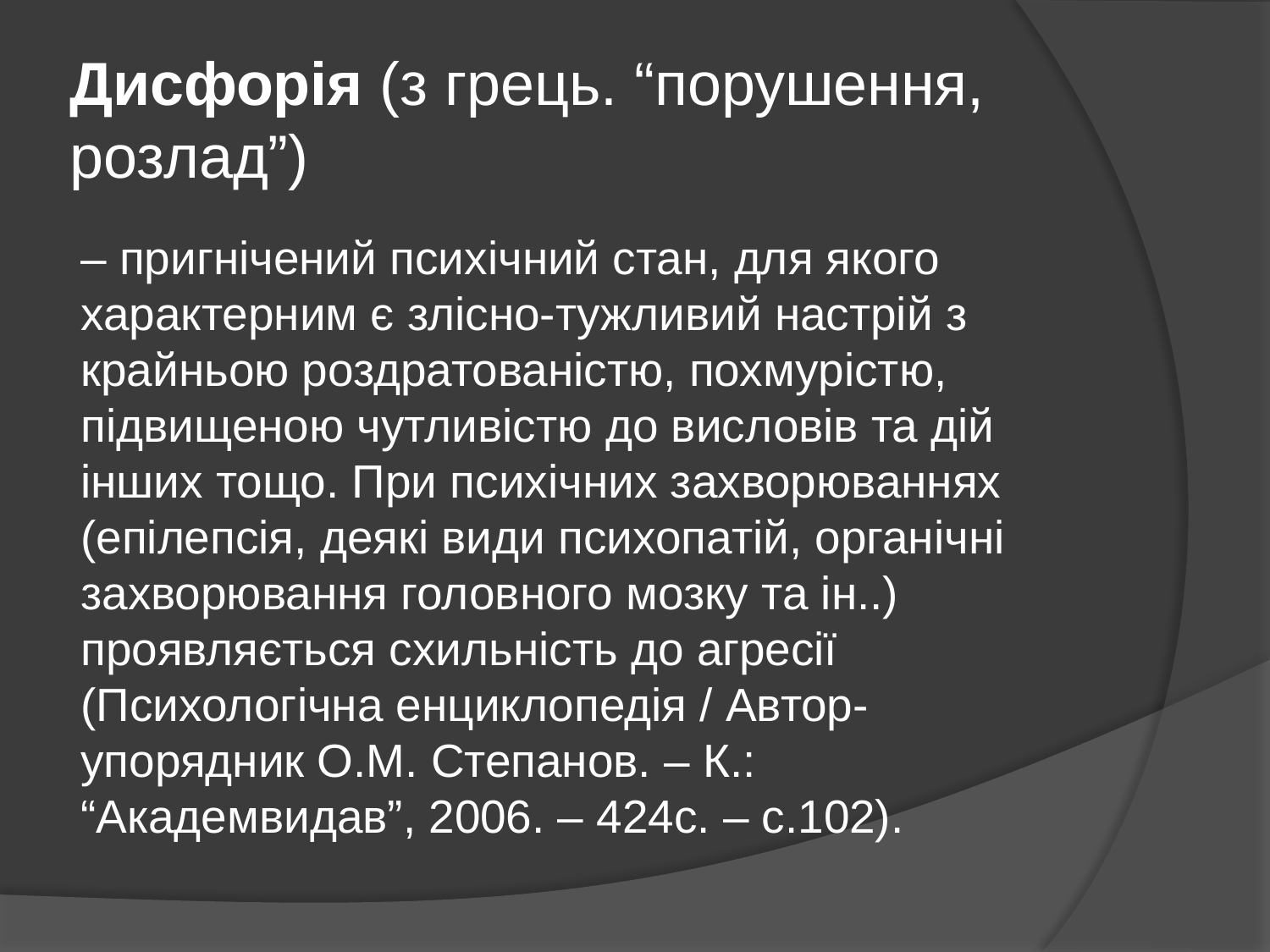

# Дисфорія (з грець. “порушення, розлад”)
– пригнічений психічний стан, для якого характерним є злісно-тужливий настрій з крайньою роздратованістю, похмурістю, підвищеною чутливістю до висловів та дій інших тощо. При психічних захворюваннях (епілепсія, деякі види психопатій, органічні захворювання головного мозку та ін..) проявляється схильність до агресії (Психологічна енциклопедія / Автор-упорядник О.М. Степанов. – К.: “Академвидав”, 2006. – 424с. – с.102).